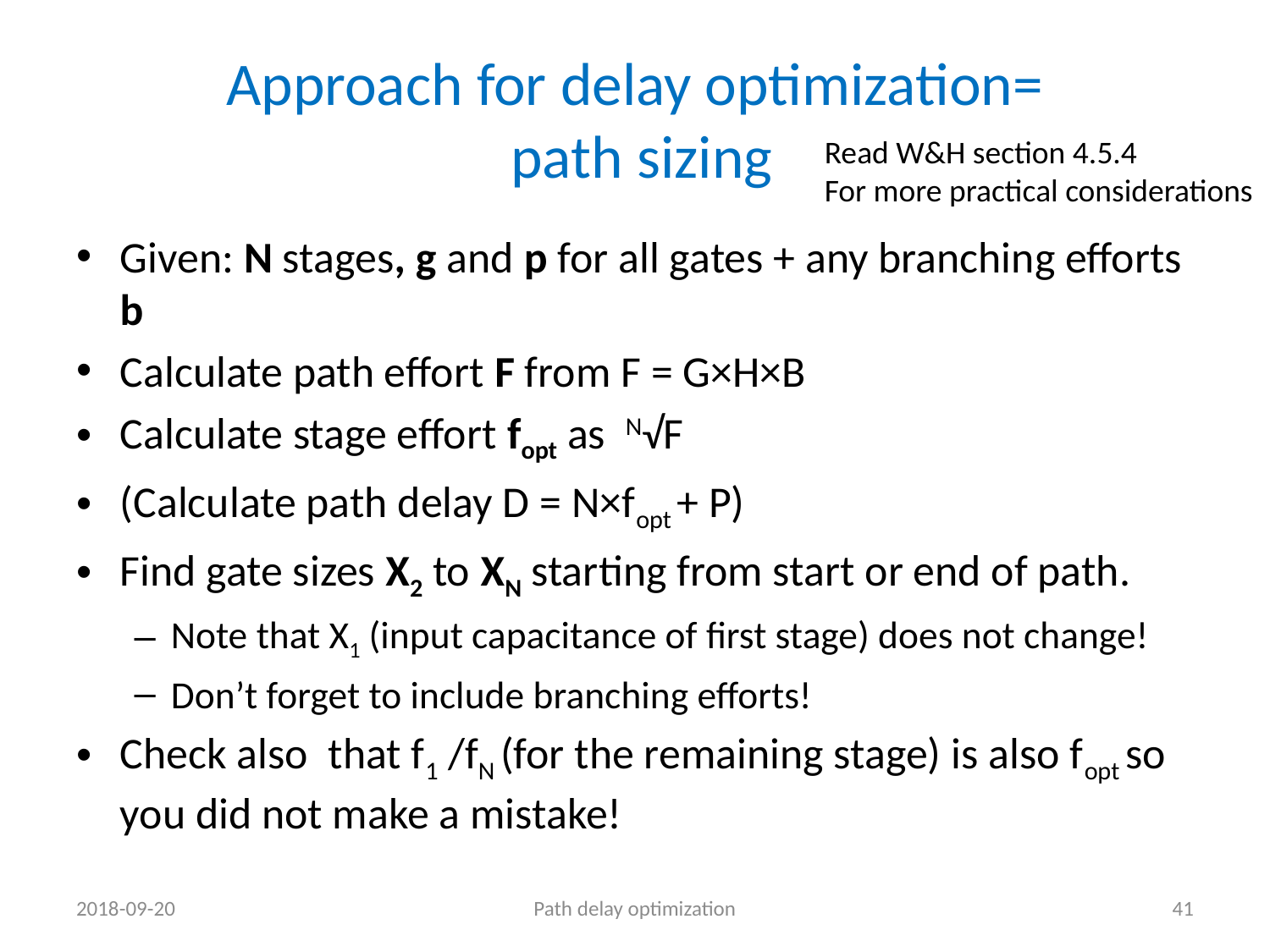

# Approach for delay optimization= path sizing
Read W&H section 4.5.4
For more practical considerations
Given: N stages, g and p for all gates + any branching efforts b
Calculate path effort F from F = G×H×B
Calculate stage effort fopt as  N√F
(Calculate path delay D = N×fopt + P)
Find gate sizes X2 to XN starting from start or end of path.
Note that X1 (input capacitance of first stage) does not change!
Don’t forget to include branching efforts!
Check also  that f1 /fN (for the remaining stage) is also fopt so you did not make a mistake!

2018-09-20
Path delay optimization
41